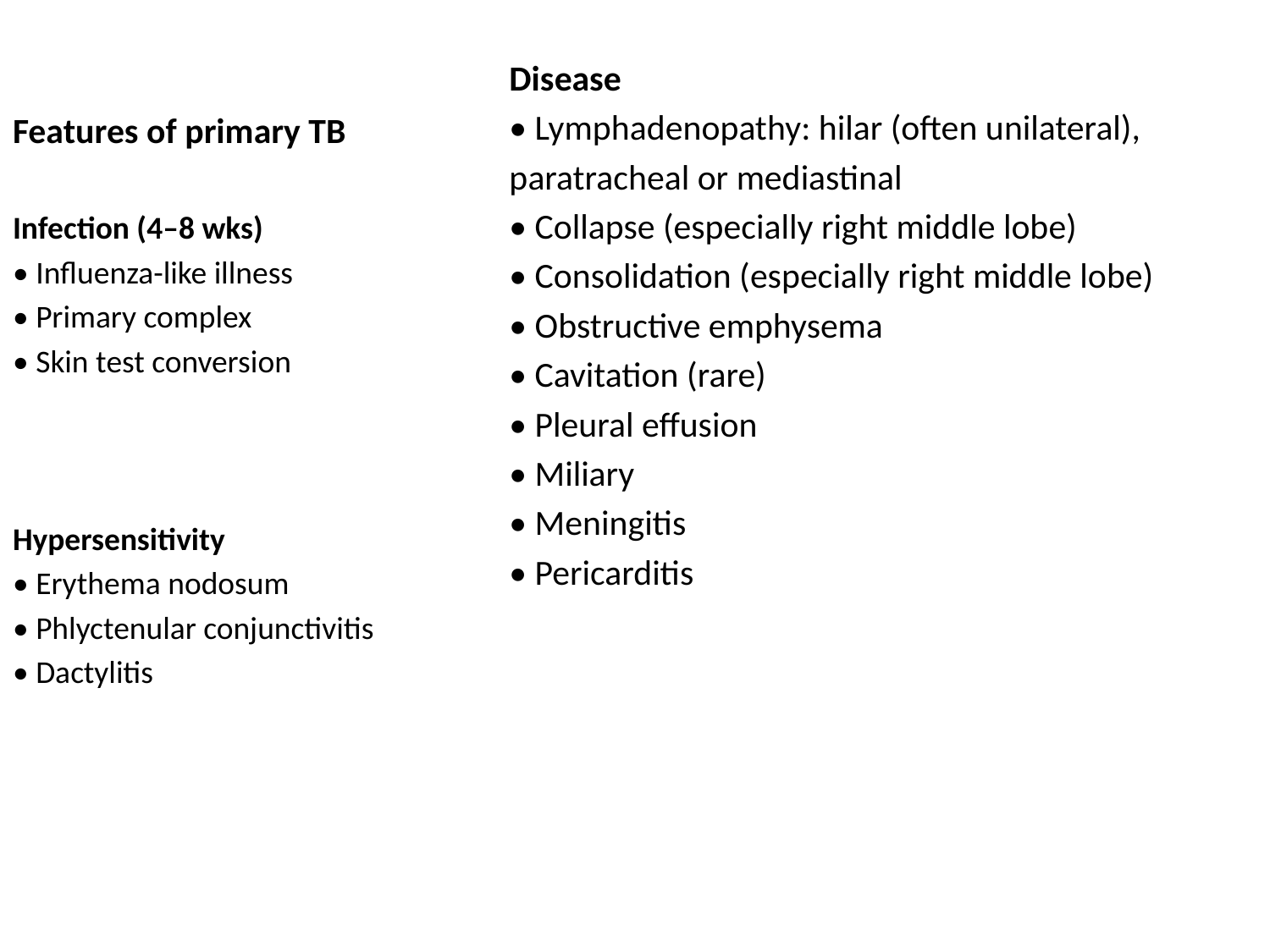

Disease
• Lymphadenopathy: hilar (often unilateral),
paratracheal or mediastinal
• Collapse (especially right middle lobe)
• Consolidation (especially right middle lobe)
• Obstructive emphysema
• Cavitation (rare)
• Pleural effusion
• Miliary
• Meningitis
• Pericarditis

# Features of primary TB
Infection (4–8 wks)
• Influenza-like illness
• Primary complex
• Skin test conversion

Hypersensitivity
• Erythema nodosum
• Phlyctenular conjunctivitis
• Dactylitis